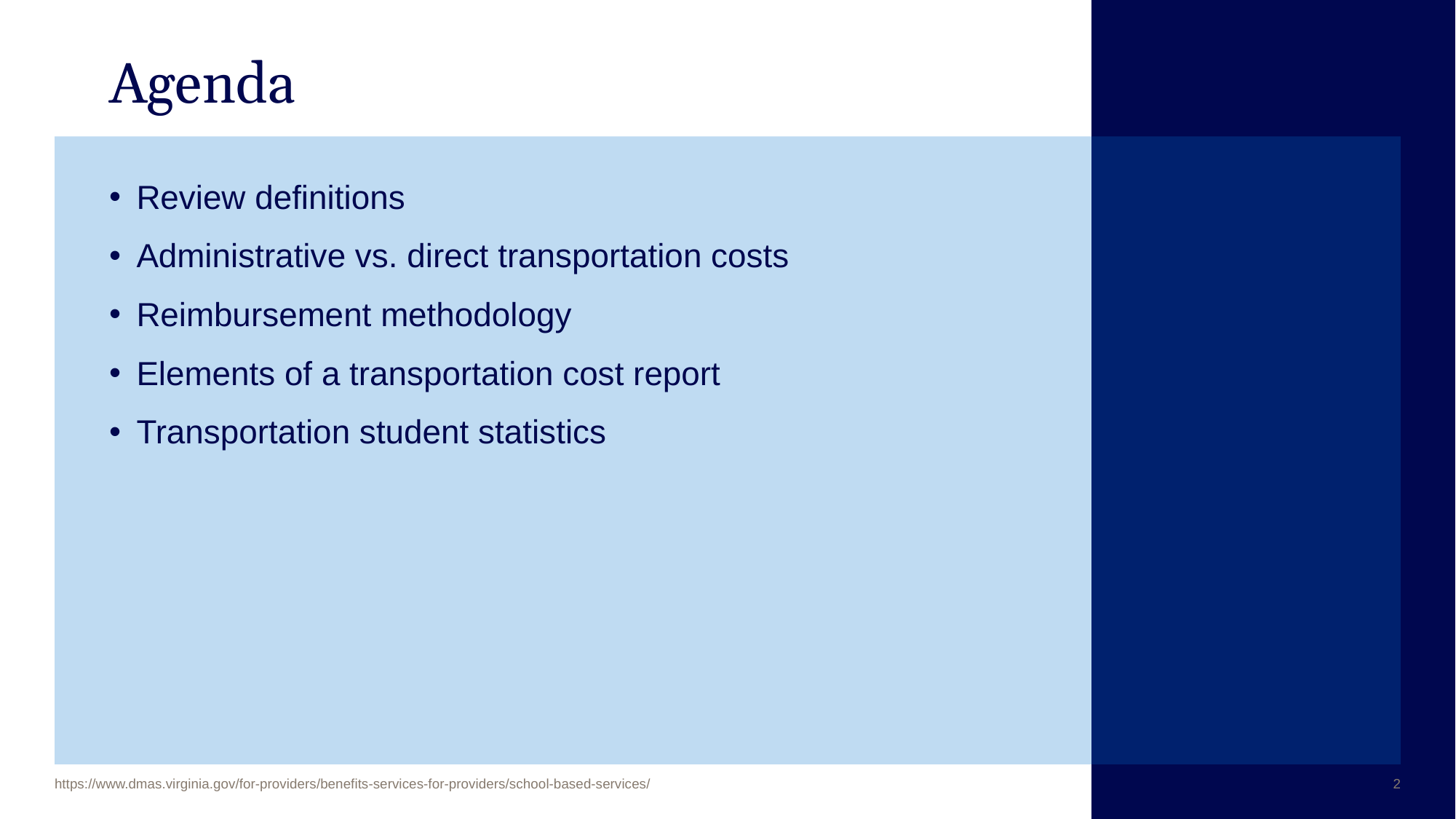

# Agenda
Review definitions
Administrative vs. direct transportation costs
Reimbursement methodology
Elements of a transportation cost report
Transportation student statistics
2